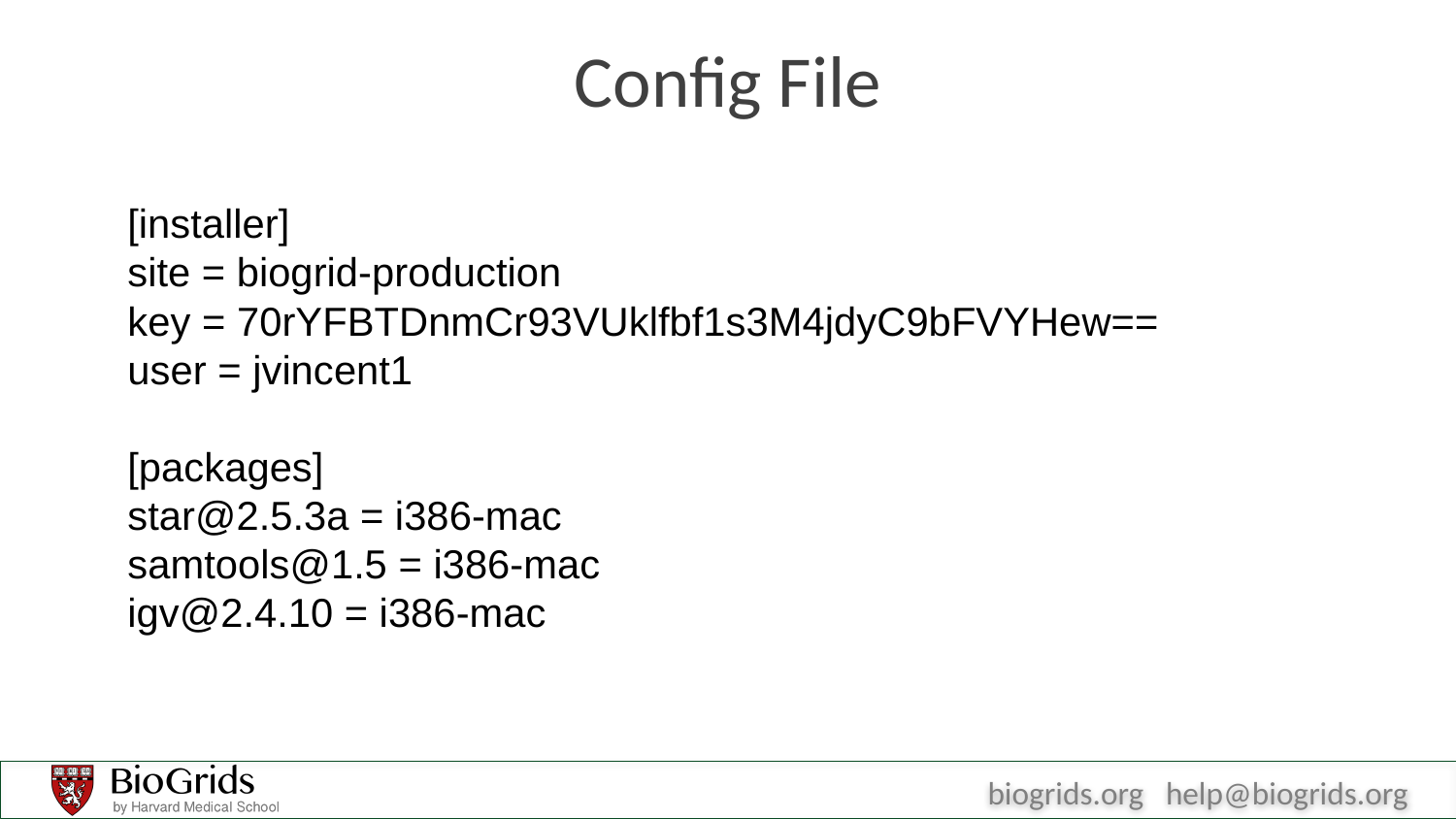

# Config File
[installer]
site = biogrid-production
key = 70rYFBTDnmCr93VUklfbf1s3M4jdyC9bFVYHew==
user = jvincent1

[packages]
star@2.5.3a = i386-mac
samtools@1.5 = i386-mac
igv@2.4.10 = i386-mac